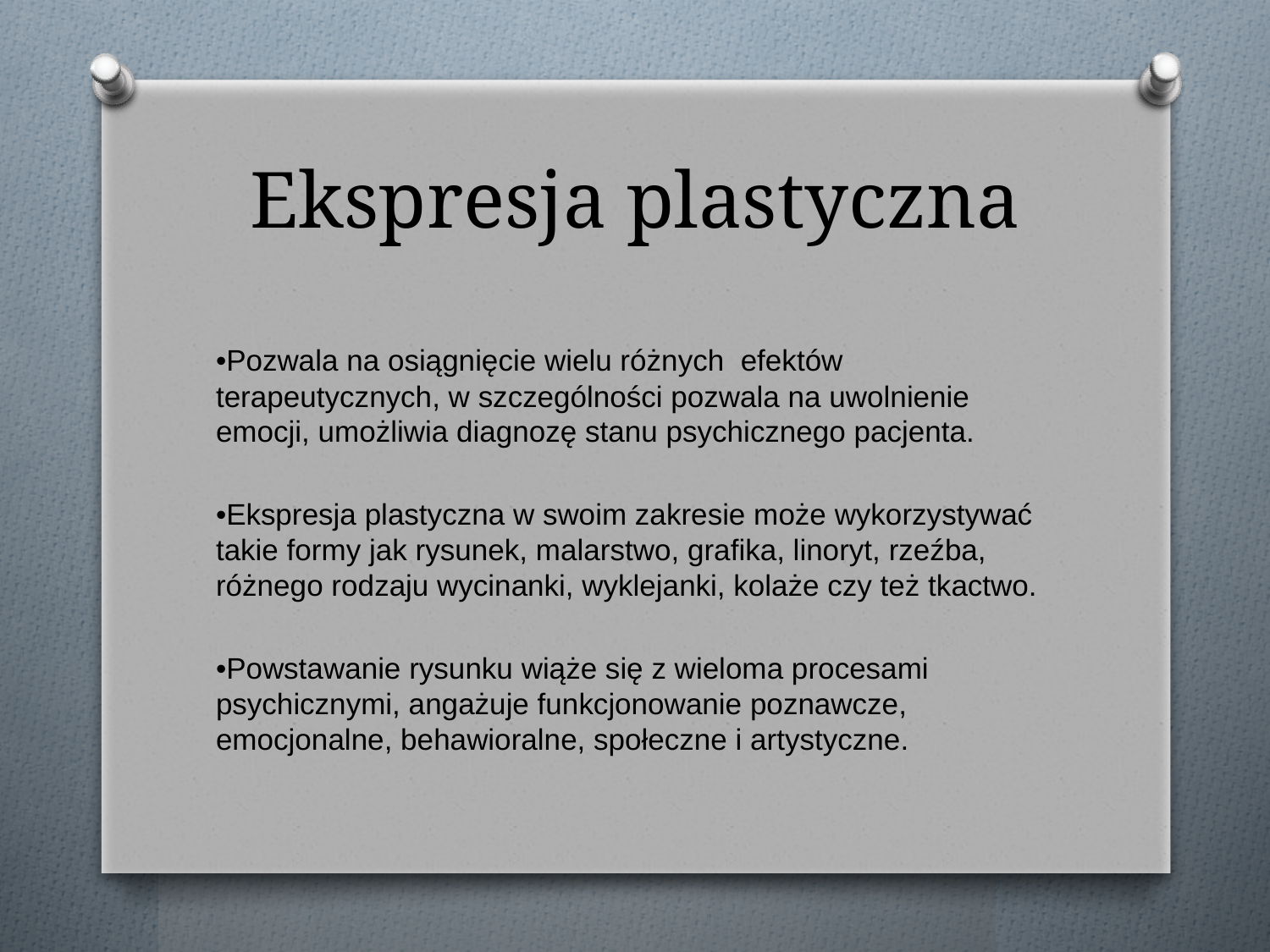

# Ekspresja plastyczna

•Pozwala na osiągnięcie wielu różnych  efektów terapeutycznych, w szczególności pozwala na uwolnienie emocji, umożliwia diagnozę stanu psychicznego pacjenta.

•Ekspresja plastyczna w swoim zakresie może wykorzystywać takie formy jak rysunek, malarstwo, grafika, linoryt, rzeźba, różnego rodzaju wycinanki, wyklejanki, kolaże czy też tkactwo.

•Powstawanie rysunku wiąże się z wieloma procesami psychicznymi, angażuje funkcjonowanie poznawcze, emocjonalne, behawioralne, społeczne i artystyczne.